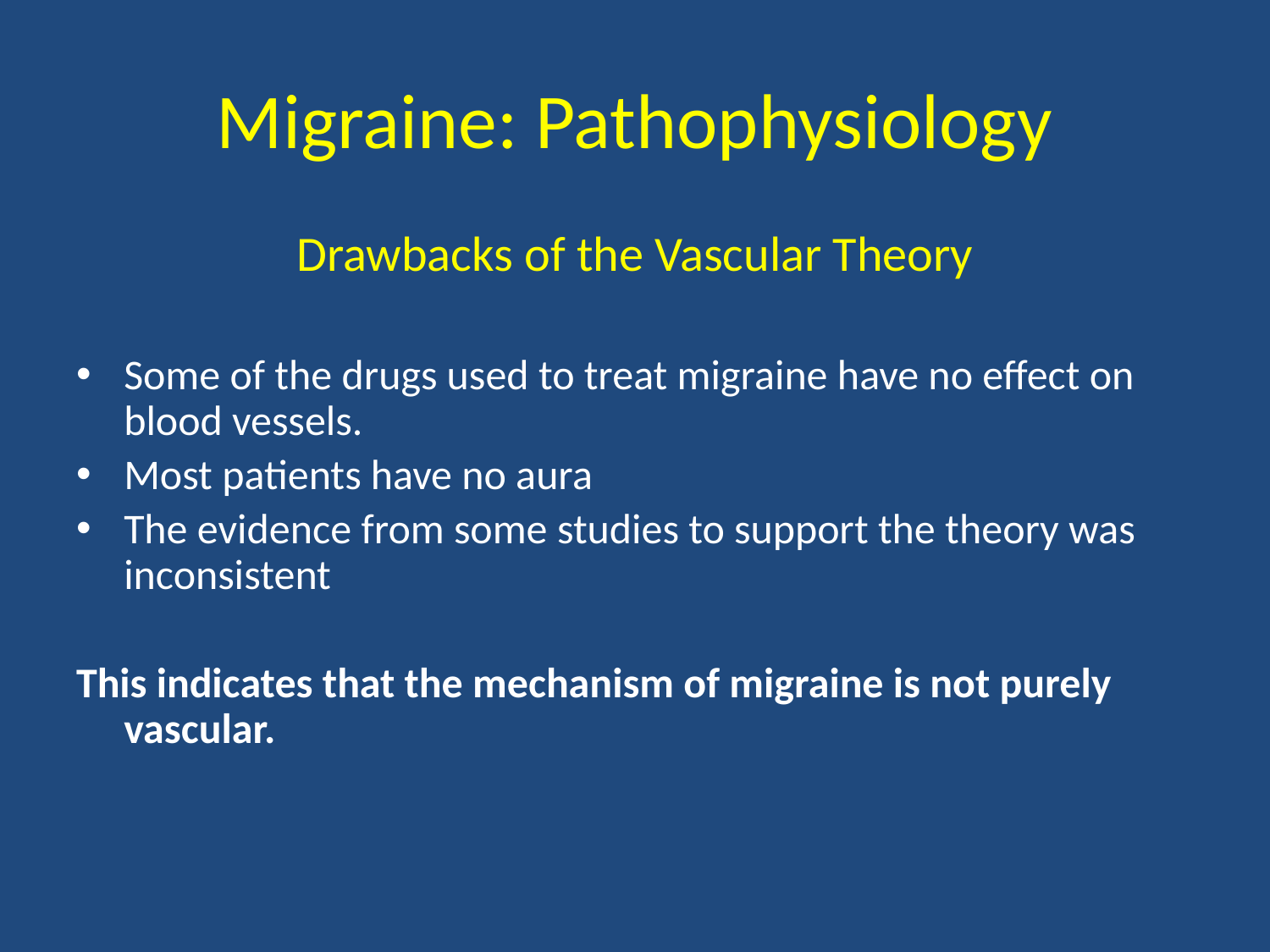

# Migraine: Pathophysiology
Drawbacks of the Vascular Theory

Some of the drugs used to treat migraine have no effect on blood vessels.
Most patients have no aura
The evidence from some studies to support the theory was inconsistent

This indicates that the mechanism of migraine is not purely vascular.